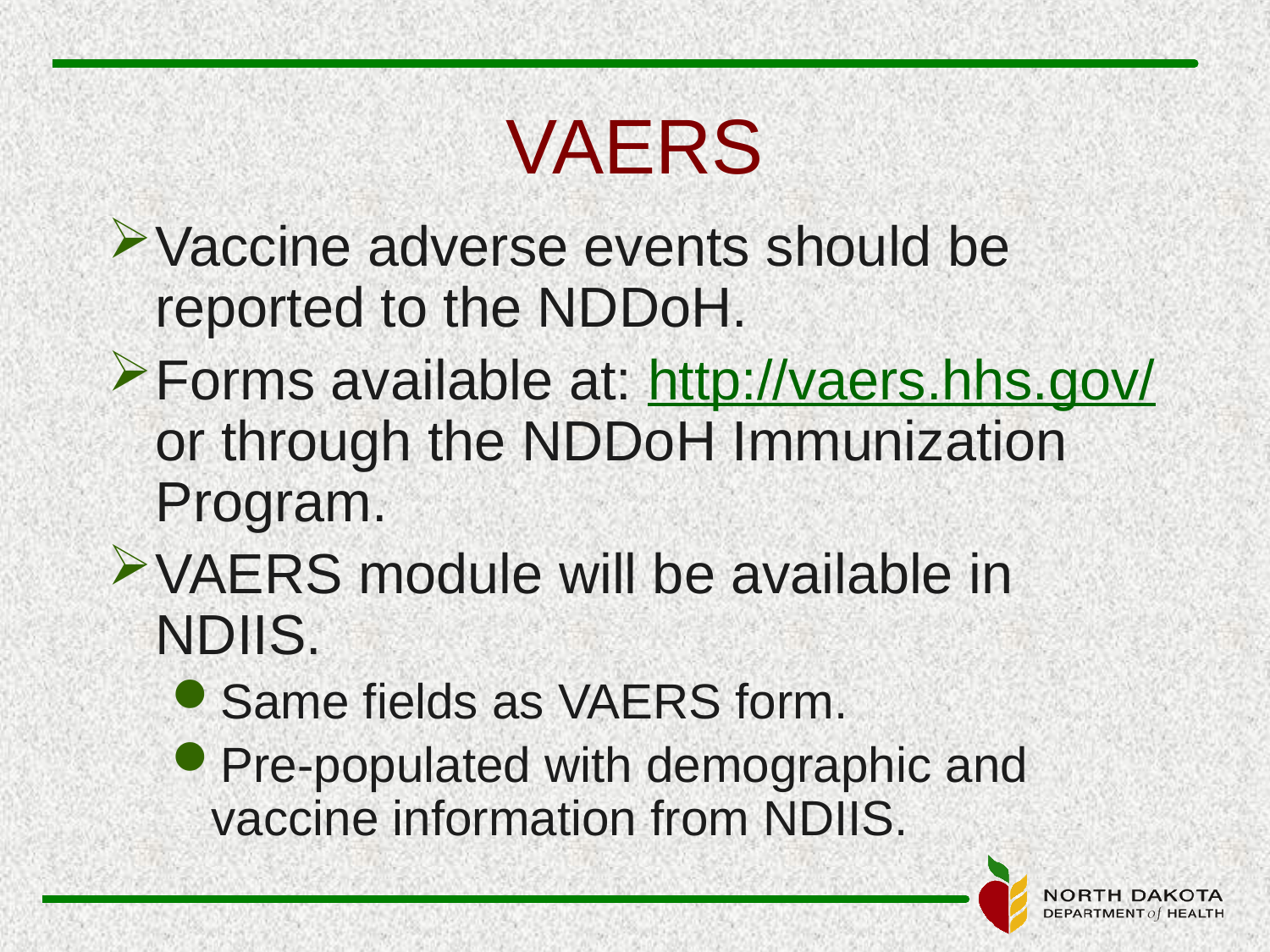

# VAERS
Vaccine adverse events should be reported to the NDDoH.
Forms available at: http://vaers.hhs.gov/ or through the NDDoH Immunization Program.
VAERS module will be available in NDIIS.
Same fields as VAERS form.
Pre-populated with demographic and vaccine information from NDIIS.